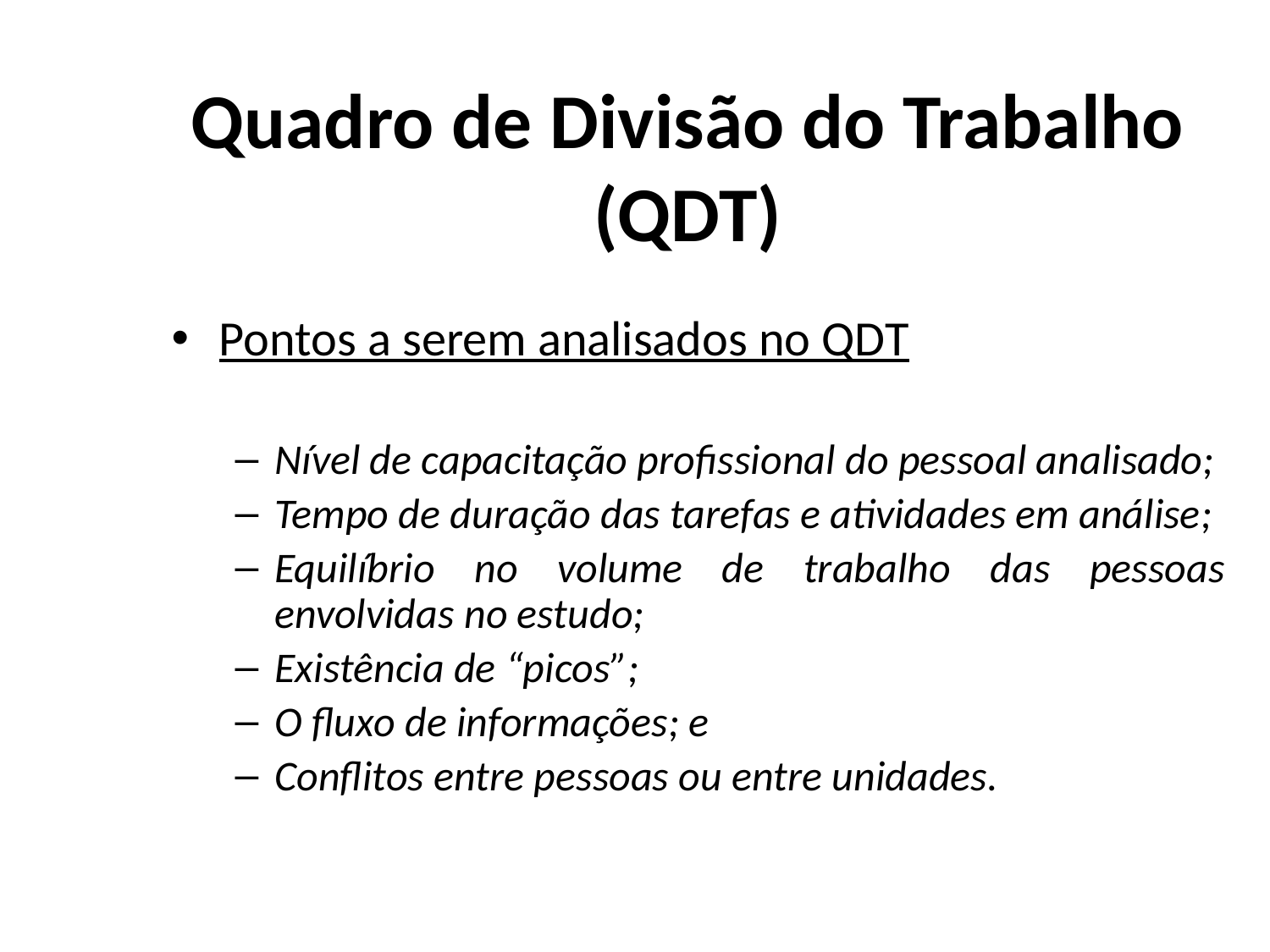

# Quadro de Divisão do Trabalho (QDT)
Pontos a serem analisados no QDT

Nível de capacitação profissional do pessoal analisado;
Tempo de duração das tarefas e atividades em análise;
Equilíbrio no volume de trabalho das pessoas envolvidas no estudo;
Existência de “picos”;
O fluxo de informações; e
Conflitos entre pessoas ou entre unidades.